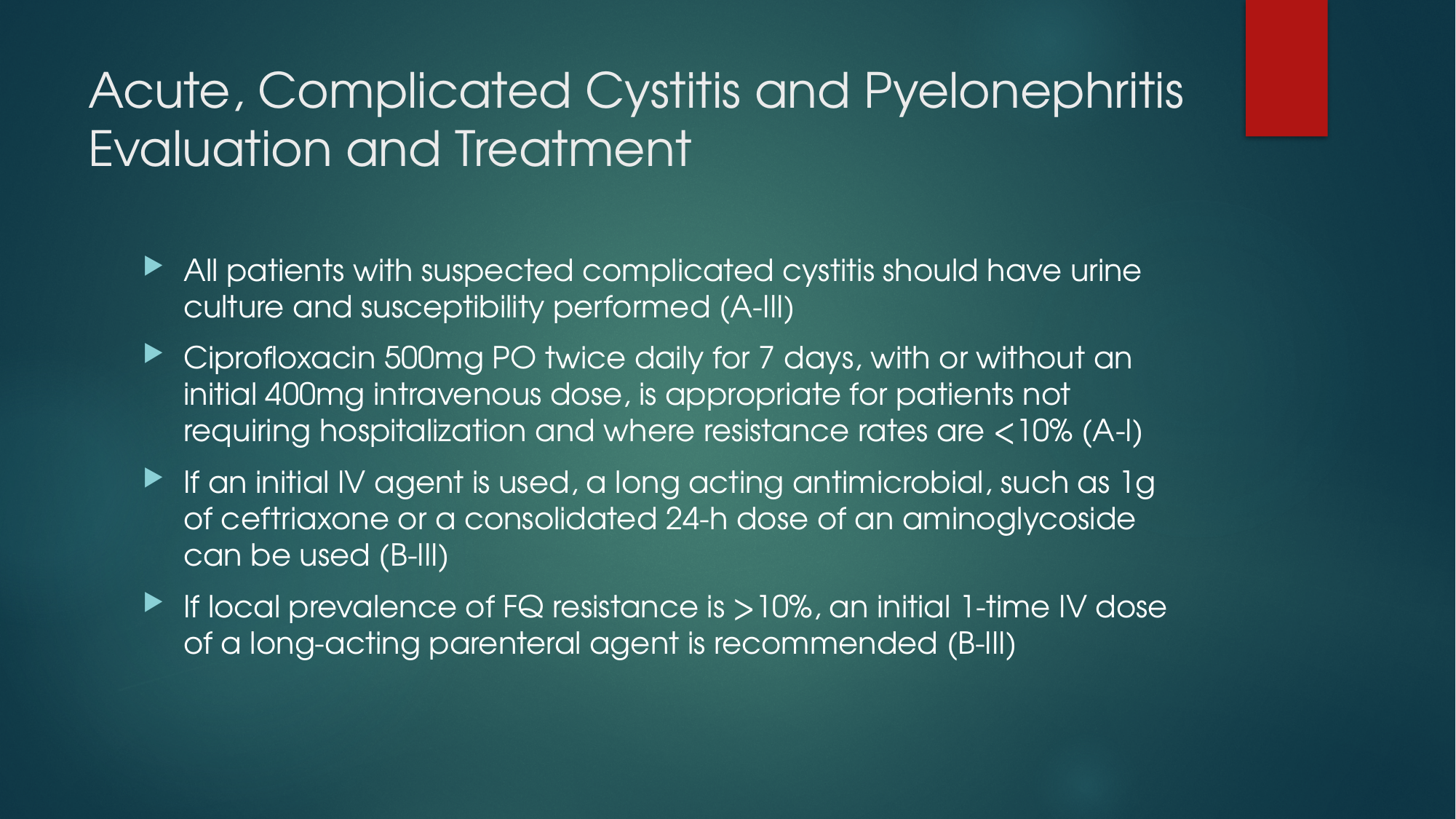

# Acute, Complicated Cystitis and Pyelonephritis Evaluation and Treatment
All patients with suspected complicated cystitis should have urine culture and susceptibility performed (A-III)
Ciprofloxacin 500mg PO twice daily for 7 days, with or without an initial 400mg intravenous dose, is appropriate for patients not requiring hospitalization and where resistance rates are <10% (A-I)
If an initial IV agent is used, a long acting antimicrobial, such as 1g of ceftriaxone or a consolidated 24-h dose of an aminoglycoside can be used (B-III)
If local prevalence of FQ resistance is >10%, an initial 1-time IV dose of a long-acting parenteral agent is recommended (B-III)